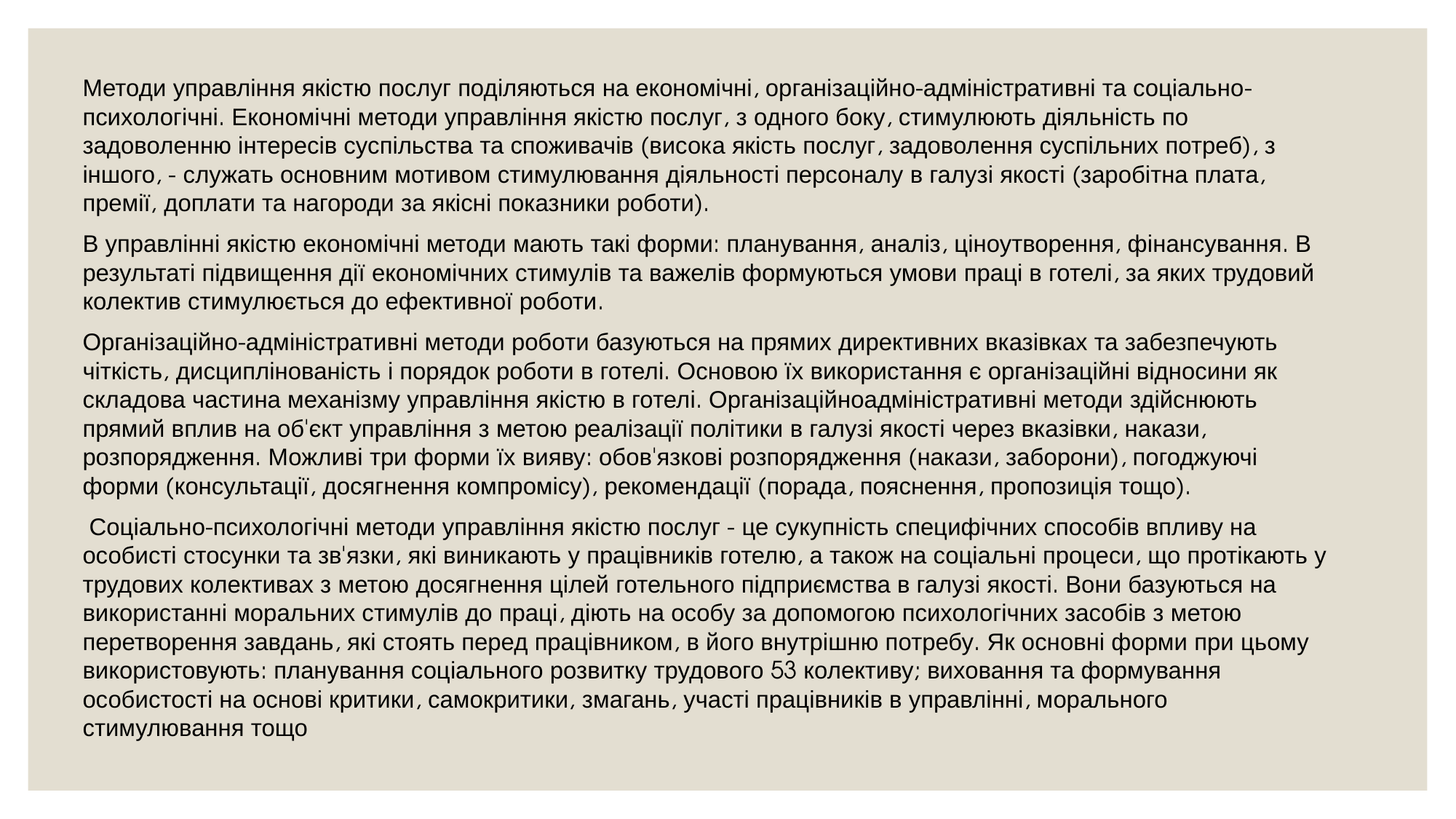

Методи управління якістю послуг поділяються на економічні, організаційно-адміністративні та соціально-психологічні. Економічні методи управління якістю послуг, з одного боку, стимулюють діяльність по задоволенню інтересів суспільства та споживачів (висока якість послуг, задоволення суспільних потреб), з іншого, - служать основним мотивом стимулювання діяльності персоналу в галузі якості (заробітна плата, премії, доплати та нагороди за якісні показники роботи).
В управлінні якістю економічні методи мають такі форми: планування, аналіз, ціноутворення, фінансування. В результаті підвищення дії економічних стимулів та важелів формуються умови праці в готелі, за яких трудовий колектив стимулюється до ефективної роботи.
Організаційно-адміністративні методи роботи базуються на прямих директивних вказівках та забезпечують чіткість, дисциплінованість і порядок роботи в готелі. Основою їх використання є організаційні відносини як складова частина механізму управління якістю в готелі. Організаційноадміністративні методи здійснюють прямий вплив на об'єкт управління з метою реалізації політики в галузі якості через вказівки, накази, розпорядження. Можливі три форми їх вияву: обов'язкові розпорядження (накази, заборони), погоджуючі форми (консультації, досягнення компромісу), рекомендації (порада, пояснення, пропозиція тощо).
 Соціально-психологічні методи управління якістю послуг - це сукупність специфічних способів впливу на особисті стосунки та зв'язки, які виникають у працівників готелю, а також на соціальні процеси, що протікають у трудових колективах з метою досягнення цілей готельного підприємства в галузі якості. Вони базуються на використанні моральних стимулів до праці, діють на особу за допомогою психологічних засобів з метою перетворення завдань, які стоять перед працівником, в його внутрішню потребу. Як основні форми при цьому використовують: планування соціального розвитку трудового 53 колективу; виховання та формування особистості на основі критики, самокритики, змагань, участі працівників в управлінні, морального стимулювання тощо
#